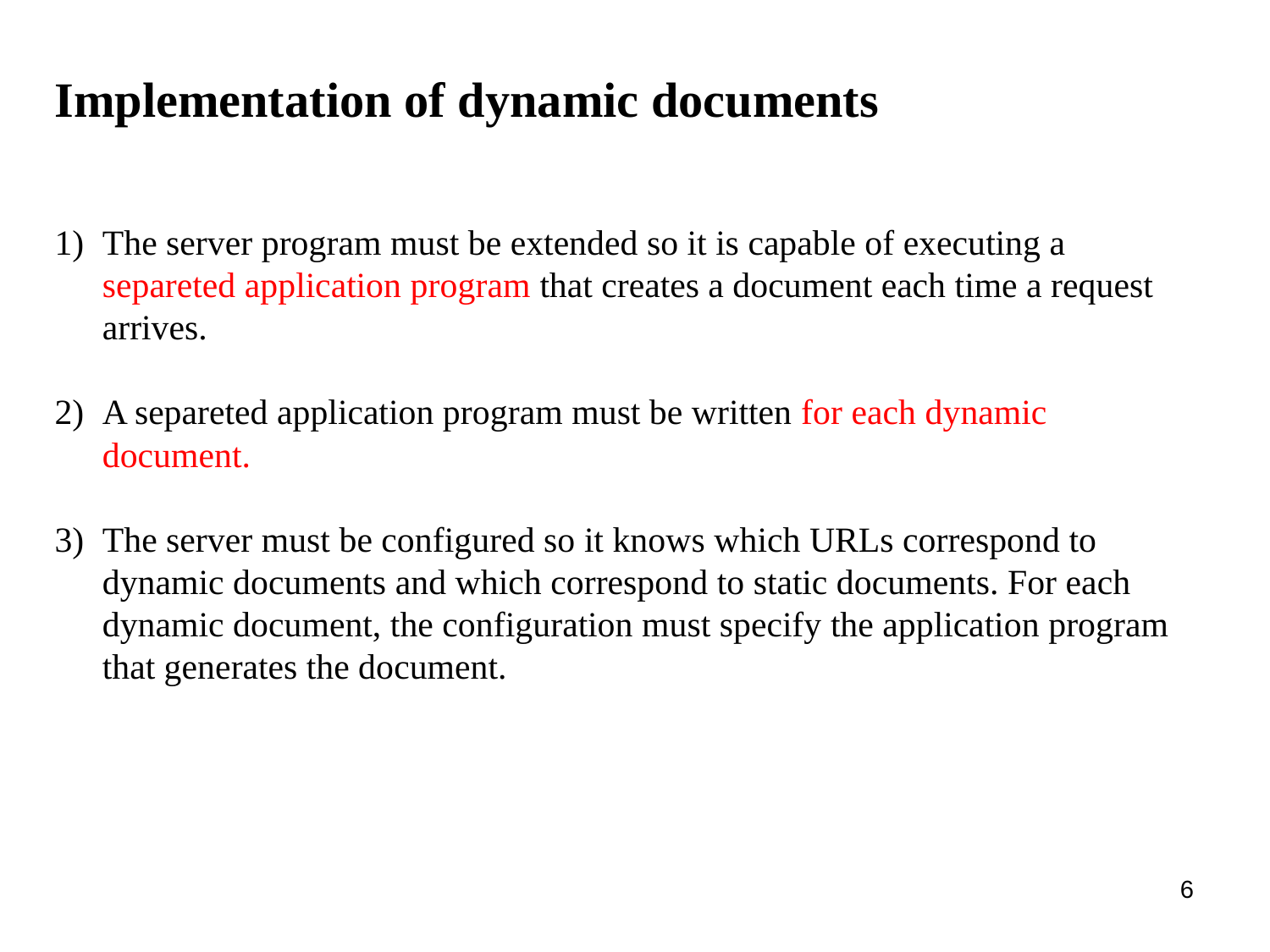

Implementation of dynamic documents

The server program must be extended so it is capable of executing a separeted application program that creates a document each time a request arrives.

A separeted application program must be written for each dynamic document.

The server must be configured so it knows which URLs correspond to dynamic documents and which correspond to static documents. For each dynamic document, the configuration must specify the application program that generates the document.
6